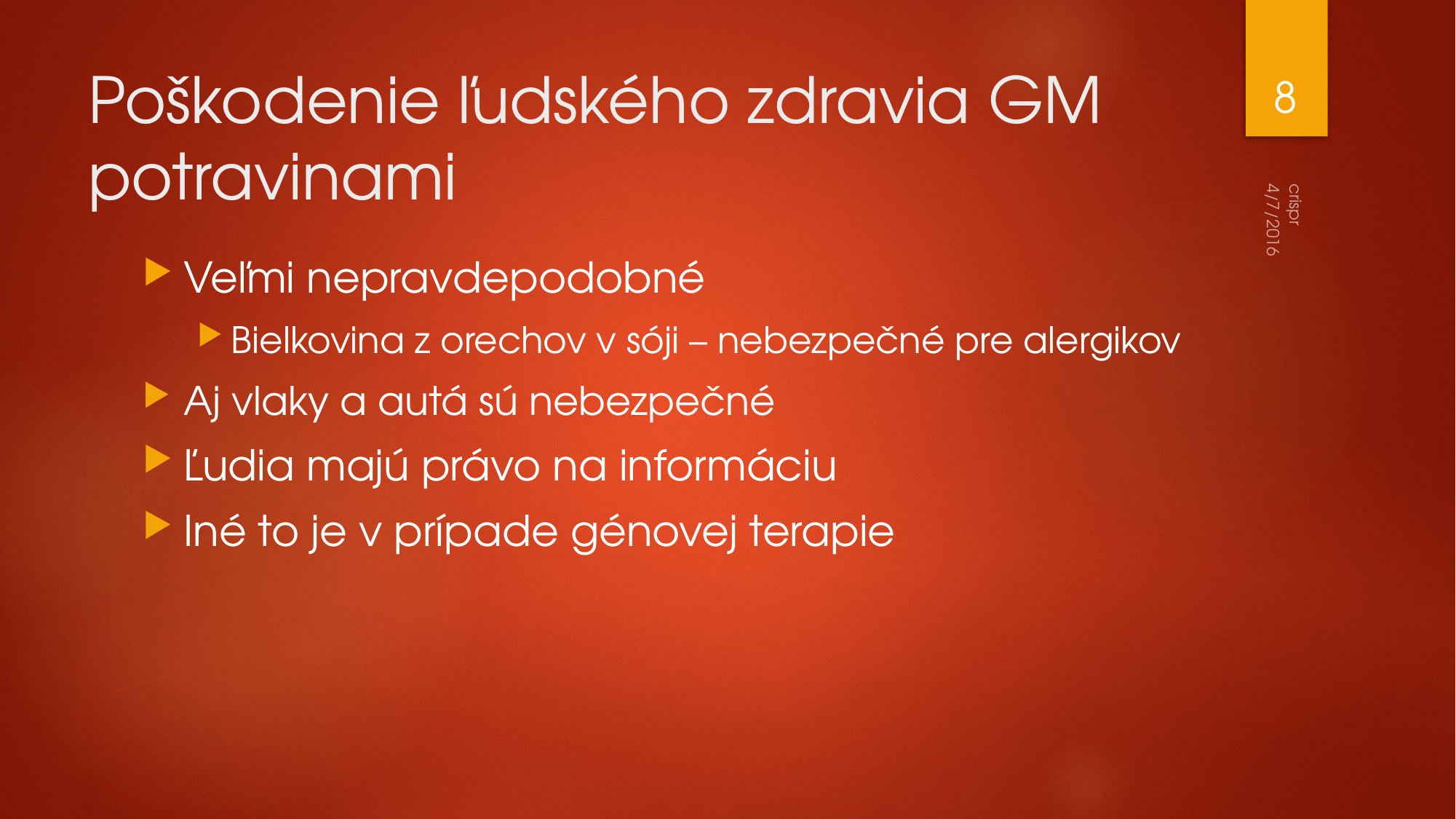

8
# Poškodenie ľudského zdravia GM potravinami
4/7/2016
Veľmi nepravdepodobné
Bielkovina z orechov v sóji – nebezpečné pre alergikov
Aj vlaky a autá sú nebezpečné
Ľudia majú právo na informáciu
Iné to je v prípade génovej terapie
crispr